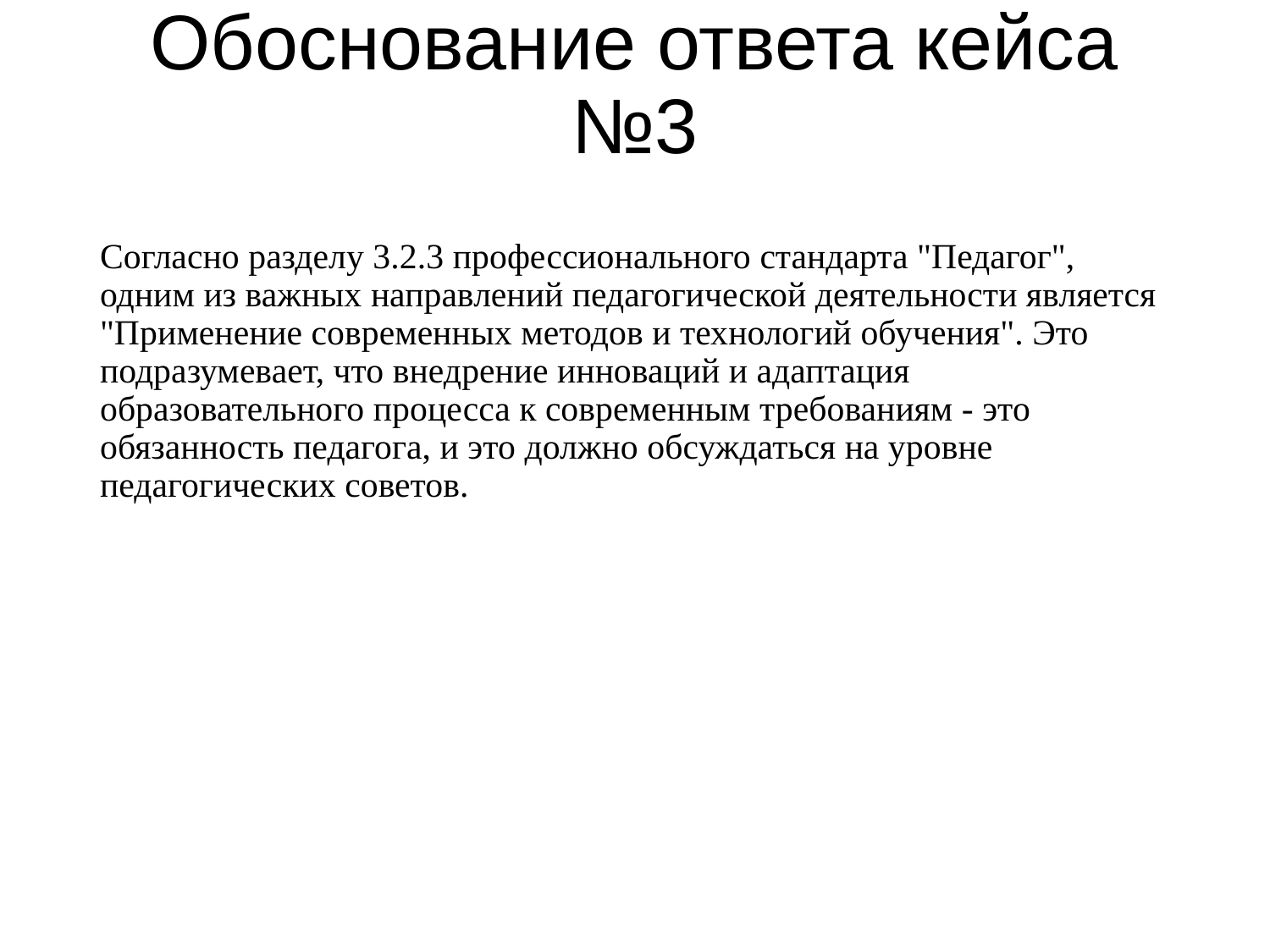

# Обоснование ответа кейса №3
Согласно разделу 3.2.3 профессионального стандарта "Педагог", одним из важных направлений педагогической деятельности является "Применение современных методов и технологий обучения". Это подразумевает, что внедрение инноваций и адаптация образовательного процесса к современным требованиям - это обязанность педагога, и это должно обсуждаться на уровне педагогических советов.